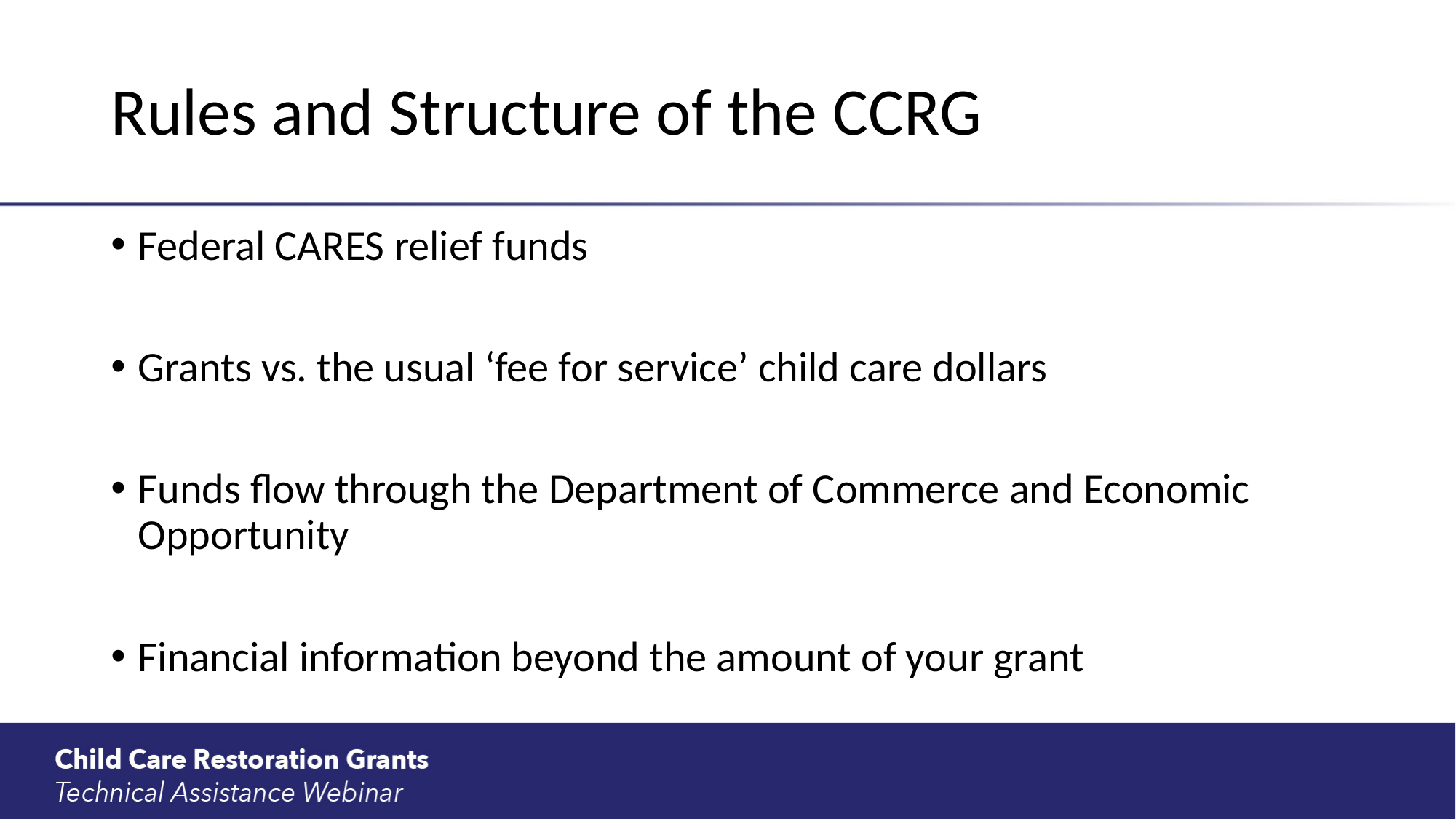

# Rules and Structure of the CCRG
Federal CARES relief funds

Grants vs. the usual ‘fee for service’ child care dollars

Funds flow through the Department of Commerce and Economic Opportunity

Financial information beyond the amount of your grant